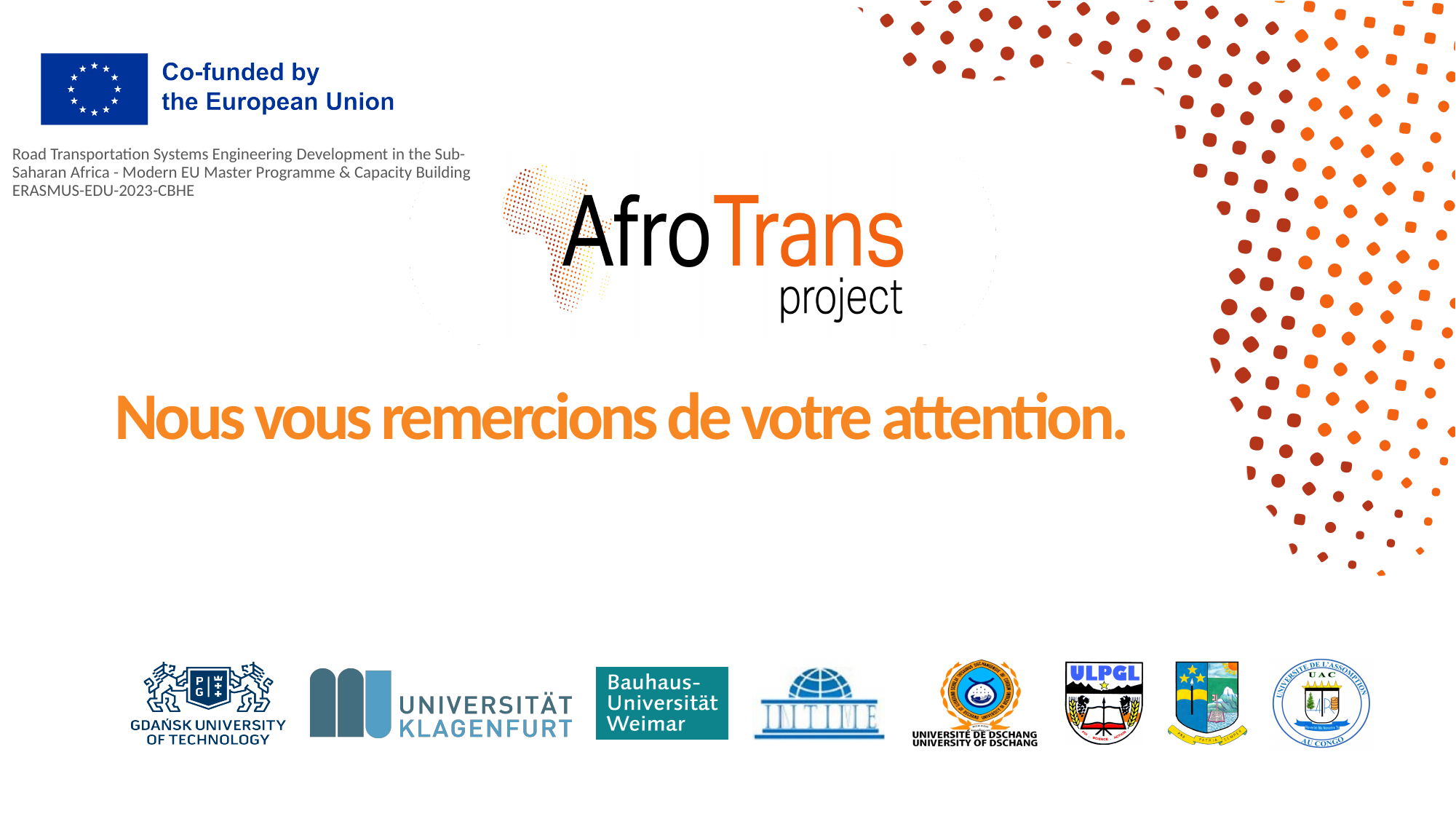

# Nous vous remercions de votre attention.